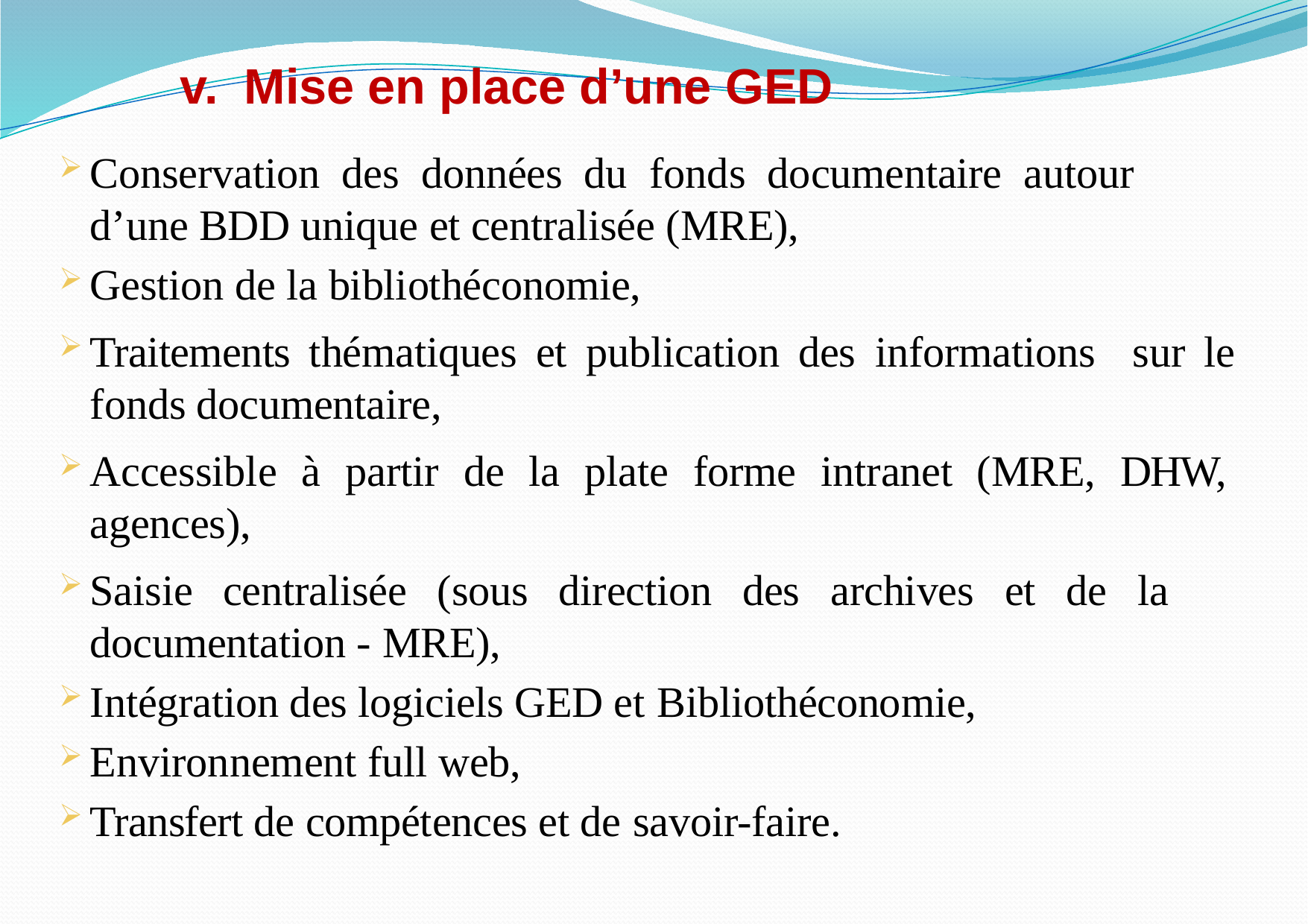

# v.	Mise en place d’une GED
Conservation des données du fonds documentaire autour d’une BDD unique et centralisée (MRE),
Gestion de la bibliothéconomie,
Traitements thématiques et publication des informations  sur le fonds documentaire,
Accessible à partir de la plate forme intranet (MRE, DHW,  agences),
Saisie centralisée (sous direction des archives et de la  documentation - MRE),
Intégration des logiciels GED et Bibliothéconomie,
Environnement full web,
Transfert de compétences et de savoir-faire.